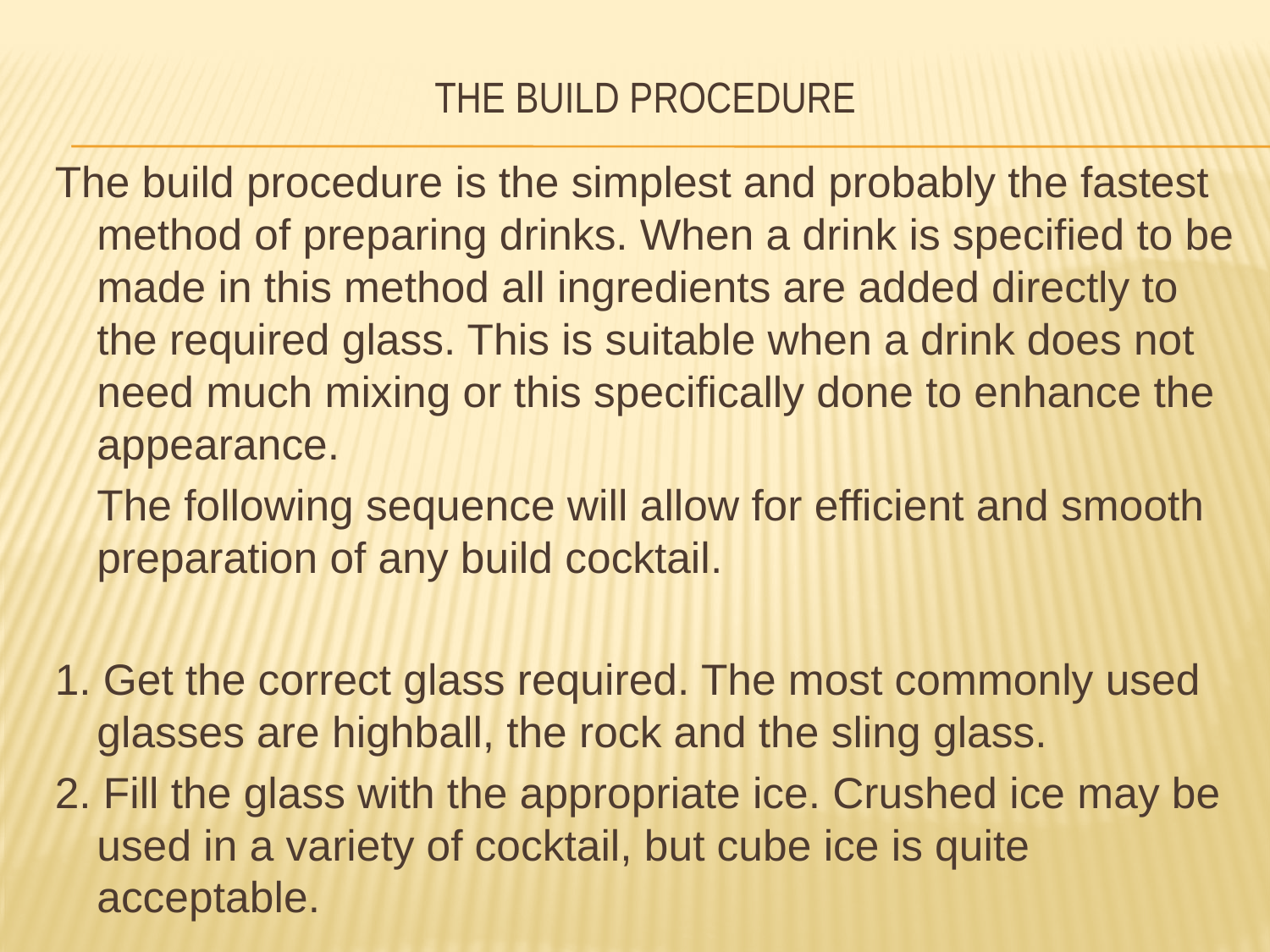

# THE BUILD PROCEDURE
The build procedure is the simplest and probably the fastest method of preparing drinks. When a drink is specified to be made in this method all ingredients are added directly to the required glass. This is suitable when a drink does not need much mixing or this specifically done to enhance the appearance.
	The following sequence will allow for efficient and smooth preparation of any build cocktail.

1. Get the correct glass required. The most commonly used glasses are highball, the rock and the sling glass.
2. Fill the glass with the appropriate ice. Crushed ice may be used in a variety of cocktail, but cube ice is quite acceptable.